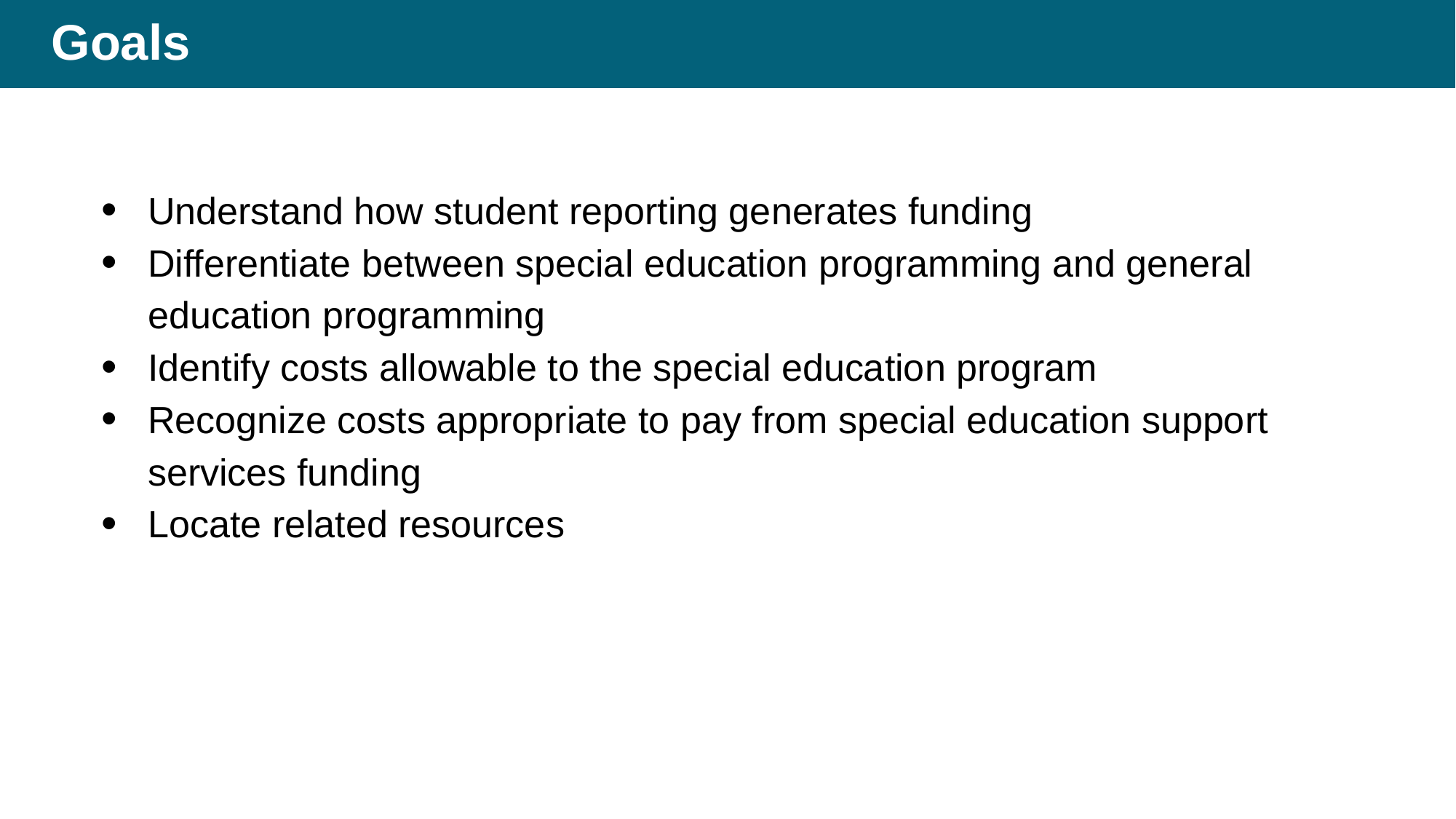

# Goals
Understand how student reporting generates funding
Differentiate between special education programming and general education programming
Identify costs allowable to the special education program
Recognize costs appropriate to pay from special education support services funding
Locate related resources